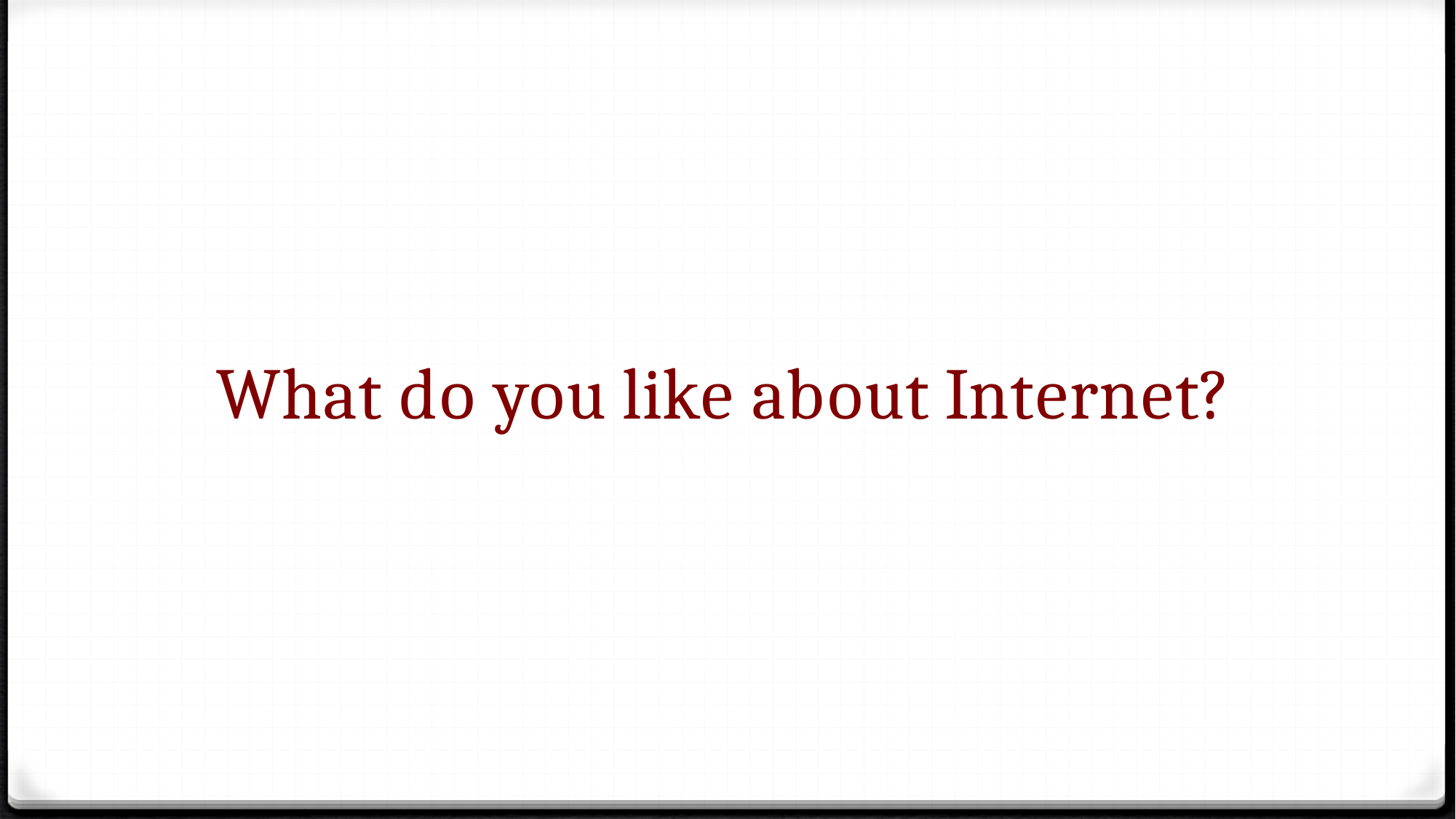

# What do you like about Internet?